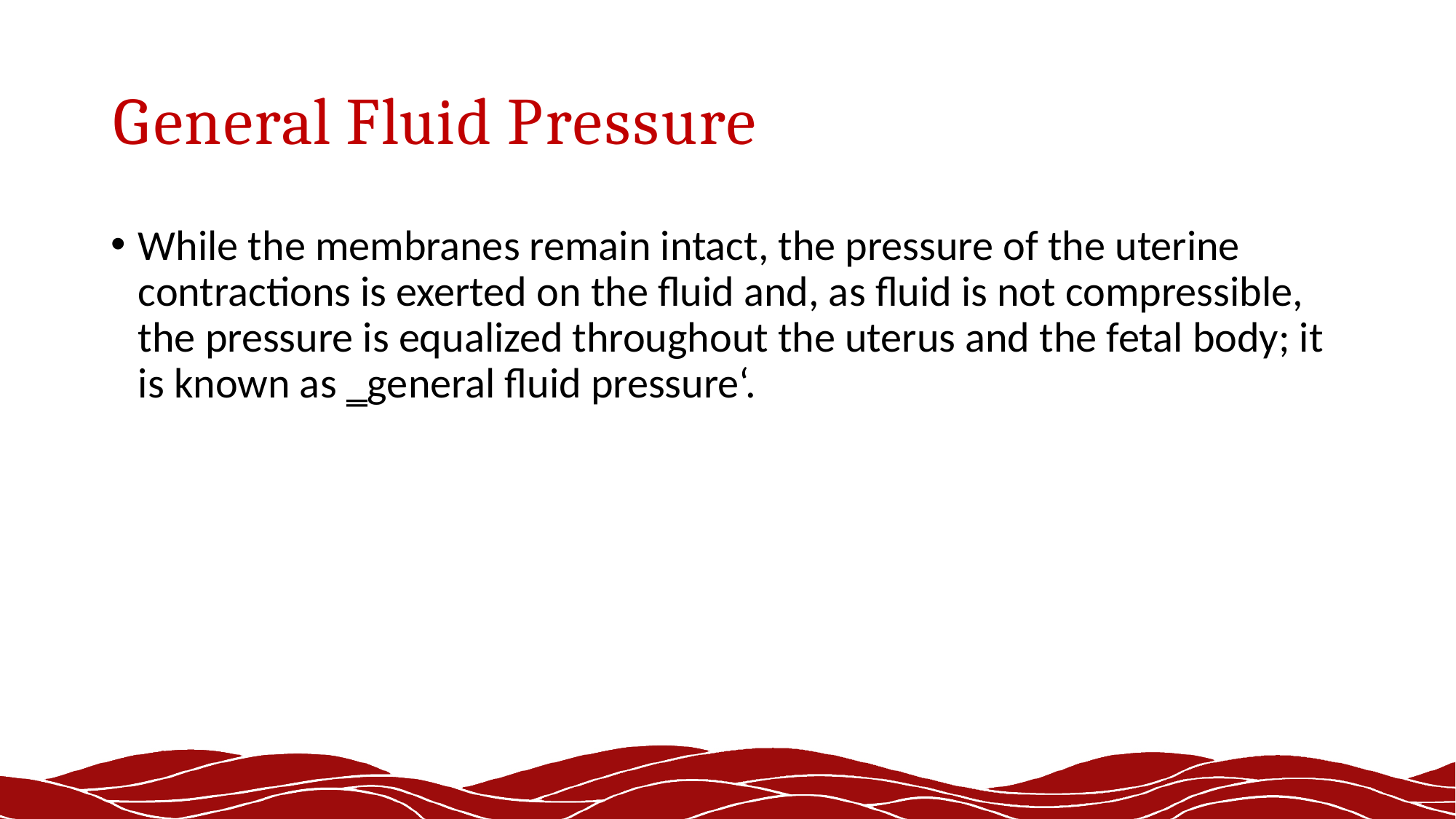

# General Fluid Pressure
While the membranes remain intact, the pressure of the uterine contractions is exerted on the fluid and, as fluid is not compressible, the pressure is equalized throughout the uterus and the fetal body; it is known as ‗general fluid pressure‘.